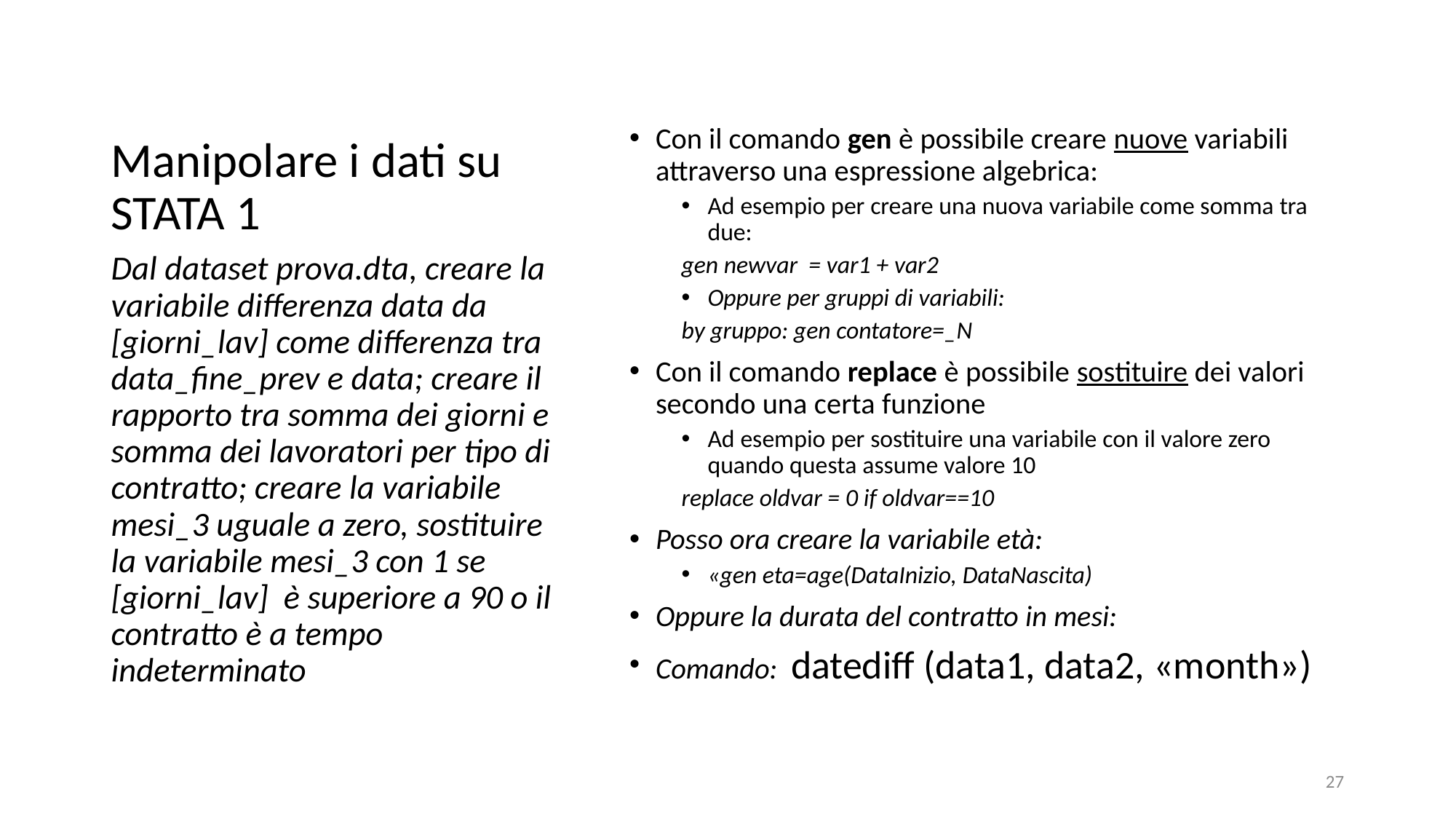

# Manipolare i dati su STATA 1
Con il comando gen è possibile creare nuove variabili attraverso una espressione algebrica:
Ad esempio per creare una nuova variabile come somma tra due:
gen newvar  = var1 + var2
Oppure per gruppi di variabili:
by gruppo: gen contatore=_N
Con il comando replace è possibile sostituire dei valori secondo una certa funzione
Ad esempio per sostituire una variabile con il valore zero quando questa assume valore 10
replace oldvar = 0 if oldvar==10
Posso ora creare la variabile età:
«gen eta=age(DataInizio, DataNascita)
Oppure la durata del contratto in mesi:
Comando:  datediff (data1, data2, «month»)
Dal dataset prova.dta, creare la variabile differenza data da [giorni_lav] come differenza tra data_fine_prev e data; creare il rapporto tra somma dei giorni e somma dei lavoratori per tipo di contratto; creare la variabile mesi_3 uguale a zero, sostituire la variabile mesi_3 con 1 se [giorni_lav]  è superiore a 90 o il contratto è a tempo indeterminato
27